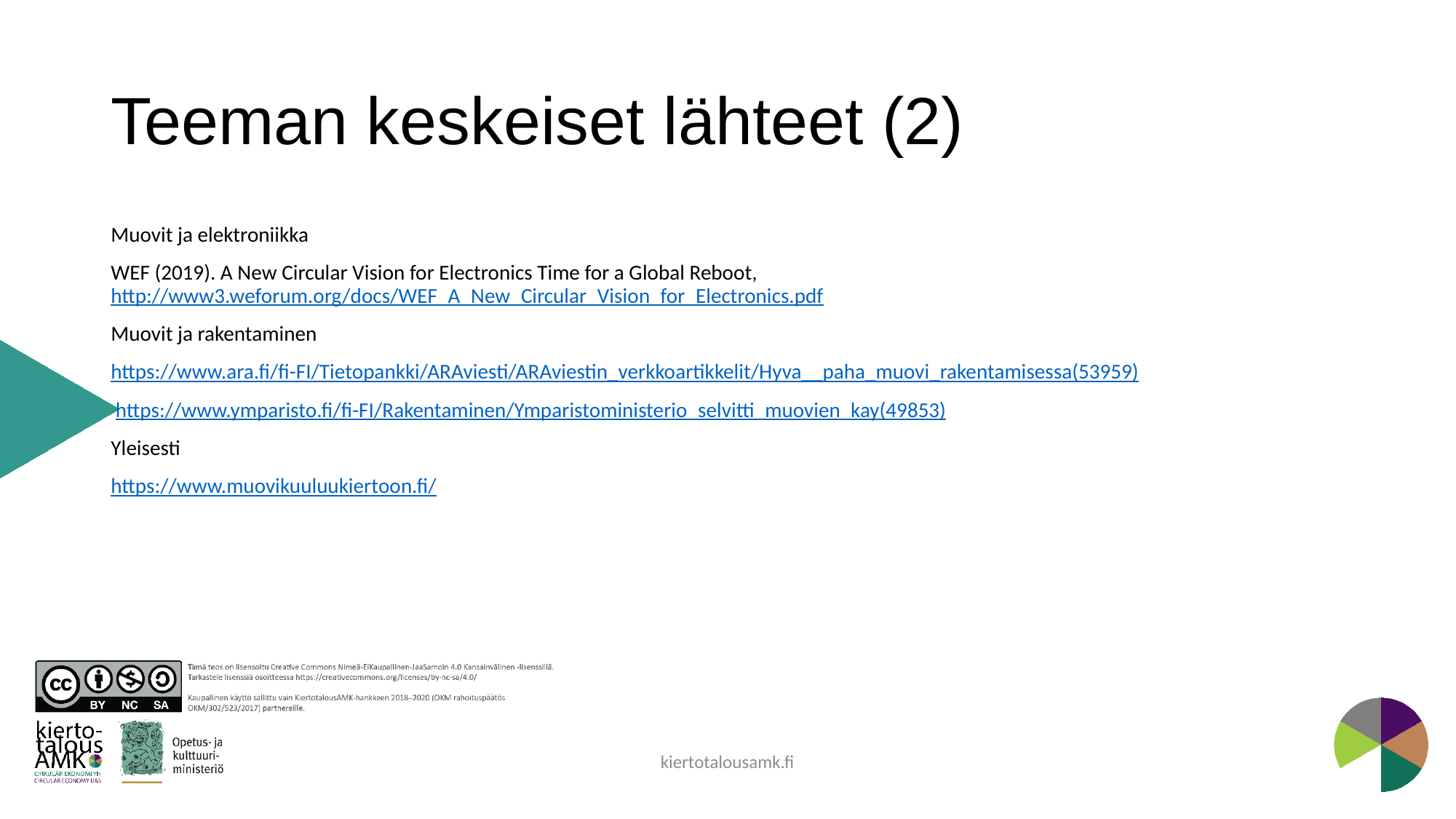

# Teeman keskeiset lähteet (2)
Muovit ja elektroniikka
WEF (2019). A New Circular Vision for Electronics Time for a Global Reboot,  http://www3.weforum.org/docs/WEF_A_New_Circular_Vision_for_Electronics.pdf
Muovit ja rakentaminen
https://www.ara.fi/fi-FI/Tietopankki/ARAviesti/ARAviestin_verkkoartikkelit/Hyva__paha_muovi_rakentamisessa(53959)
 https://www.ymparisto.fi/fi-FI/Rakentaminen/Ymparistoministerio_selvitti_muovien_kay(49853)
Yleisesti
https://www.muovikuuluukiertoon.fi/

kiertotalousamk.fi